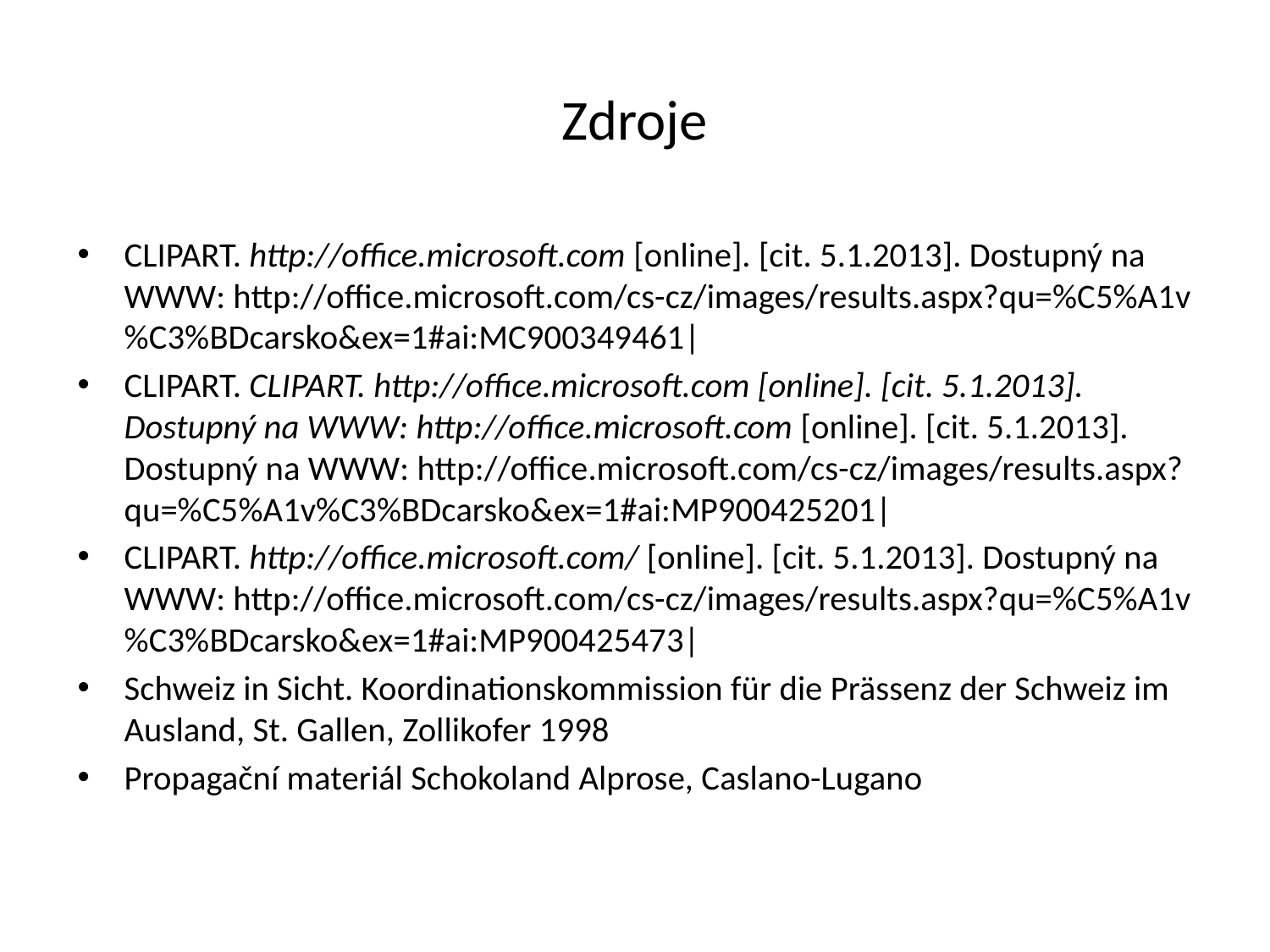

# Zdroje
CLIPART. http://office.microsoft.com [online]. [cit. 5.1.2013]. Dostupný na WWW: http://office.microsoft.com/cs-cz/images/results.aspx?qu=%C5%A1v%C3%BDcarsko&ex=1#ai:MC900349461|
CLIPART. CLIPART. http://office.microsoft.com [online]. [cit. 5.1.2013]. Dostupný na WWW: http://office.microsoft.com [online]. [cit. 5.1.2013]. Dostupný na WWW: http://office.microsoft.com/cs-cz/images/results.aspx?qu=%C5%A1v%C3%BDcarsko&ex=1#ai:MP900425201|
CLIPART. http://office.microsoft.com/ [online]. [cit. 5.1.2013]. Dostupný na WWW: http://office.microsoft.com/cs-cz/images/results.aspx?qu=%C5%A1v%C3%BDcarsko&ex=1#ai:MP900425473|
Schweiz in Sicht. Koordinationskommission für die Prässenz der Schweiz im Ausland, St. Gallen, Zollikofer 1998
Propagační materiál Schokoland Alprose, Caslano-Lugano